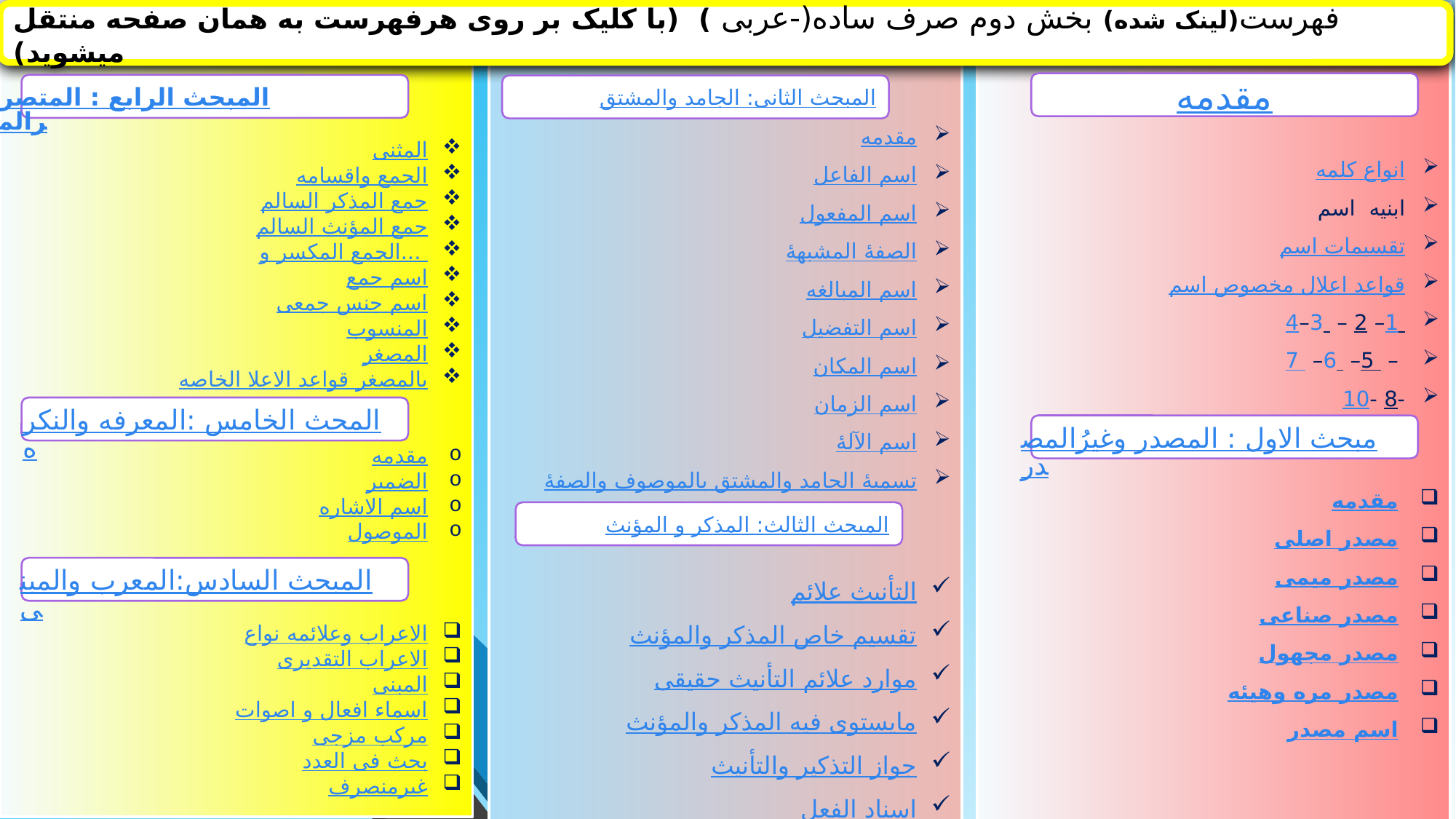

المثنی
الجمع واقسامه
جمع المذکر السالم
جمع المؤنث السالم
الجمع المکسر و...
اسم جمع
اسم جنس جمعی
المنسوب
المصغر
قواعد الاعلا الخاصه بالمصغر

مقدمه
الضمیر
اسم الاشاره
الموصول

نواع الاعراب وعلائمه
الاعراب التقدیری
المبنی
اسماء افعال و اصوات
مرکب مزجی
بحث فی العدد
غیرمنصرف

فهرست(لینک شده) بخش دوم صرف ساده(-عربی )  (با کلیک بر روی هرفهرست به همان صفحه منتقل میشوید)

مقدمه
اسم الفاعل
اسم المفعول
الصفۀ المشبهۀ
اسم المبالغه
اسم التفضیل
اسم المکان
اسم الزمان
اسم الآلۀ
تسمیۀ الجامد والمشتق بالموصوف والصفۀ

علائم التأنیث
تقسیم خاص المذکر والمؤنث
موارد علائم التأنیث حقیقی
مایستوی فیه المذکر والمؤنث
جواز التذکیر والتأنیث
اسناد الفعل

انواع کلمه
ابنیه  اسم
تقسیمات اسم
قواعد اعلال مخصوص اسم
1 – 2 – 3 – 4
 – 5 – 6 – 7
-8 -10

مقدمه
مصدر اصلی
مصدر میمی
مصدر صناعی
مصدر مجهول
مصدر مره وهیئه
اسم مصدر

مقدمه
المبحث الرابع : المتصرف وغیرالمتصرف
المبحث الثانی: الجامد والمشتق
المحث الخامس :المعرفه والنکره
مبحث الاول : المصدر وغیرُالمصدر
المبحث الثالث: المذکر و المؤنث
المبحث السادس:المعرب والمبنی